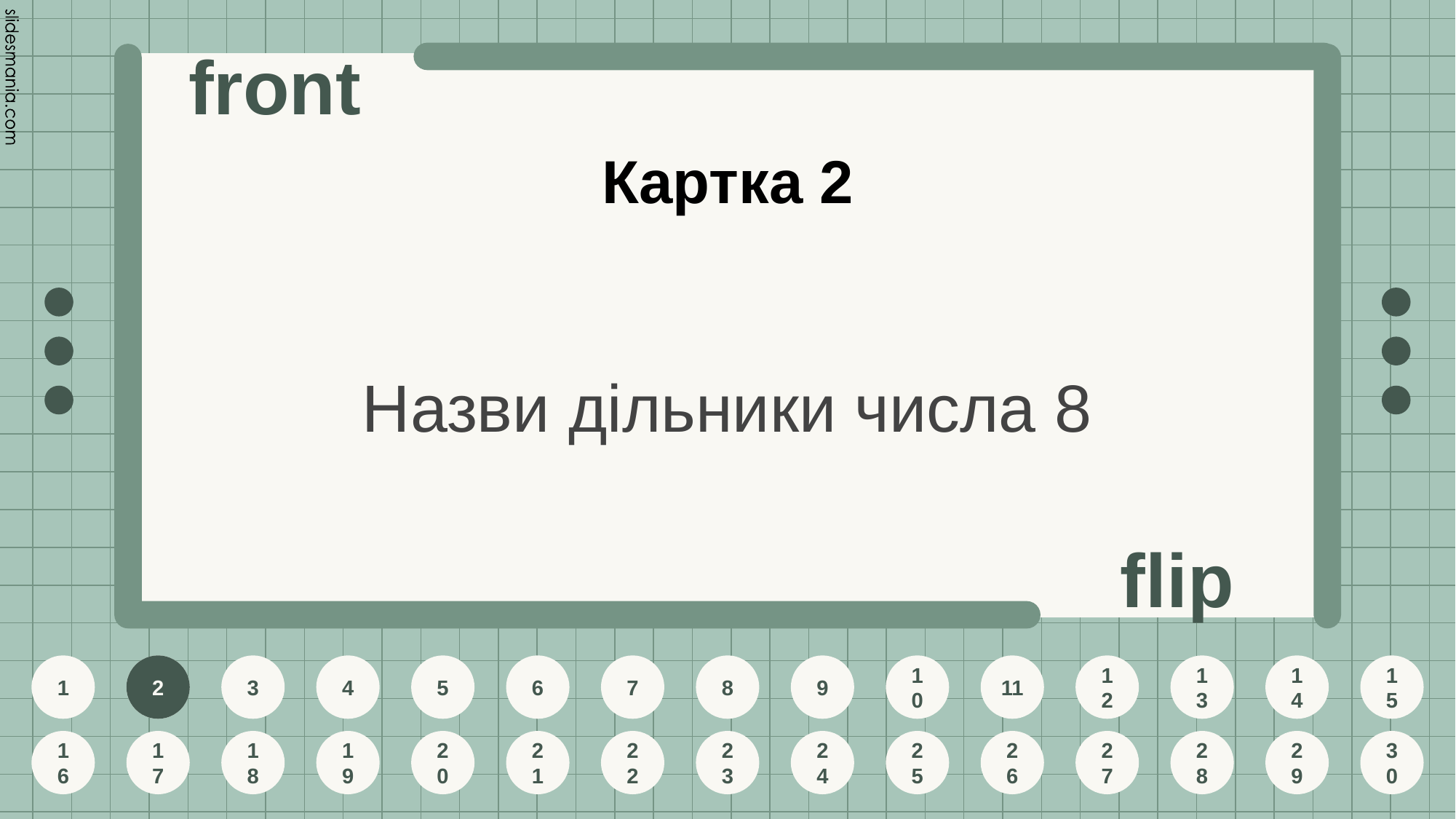

# Картка 2
Назви дільники числа 8

2